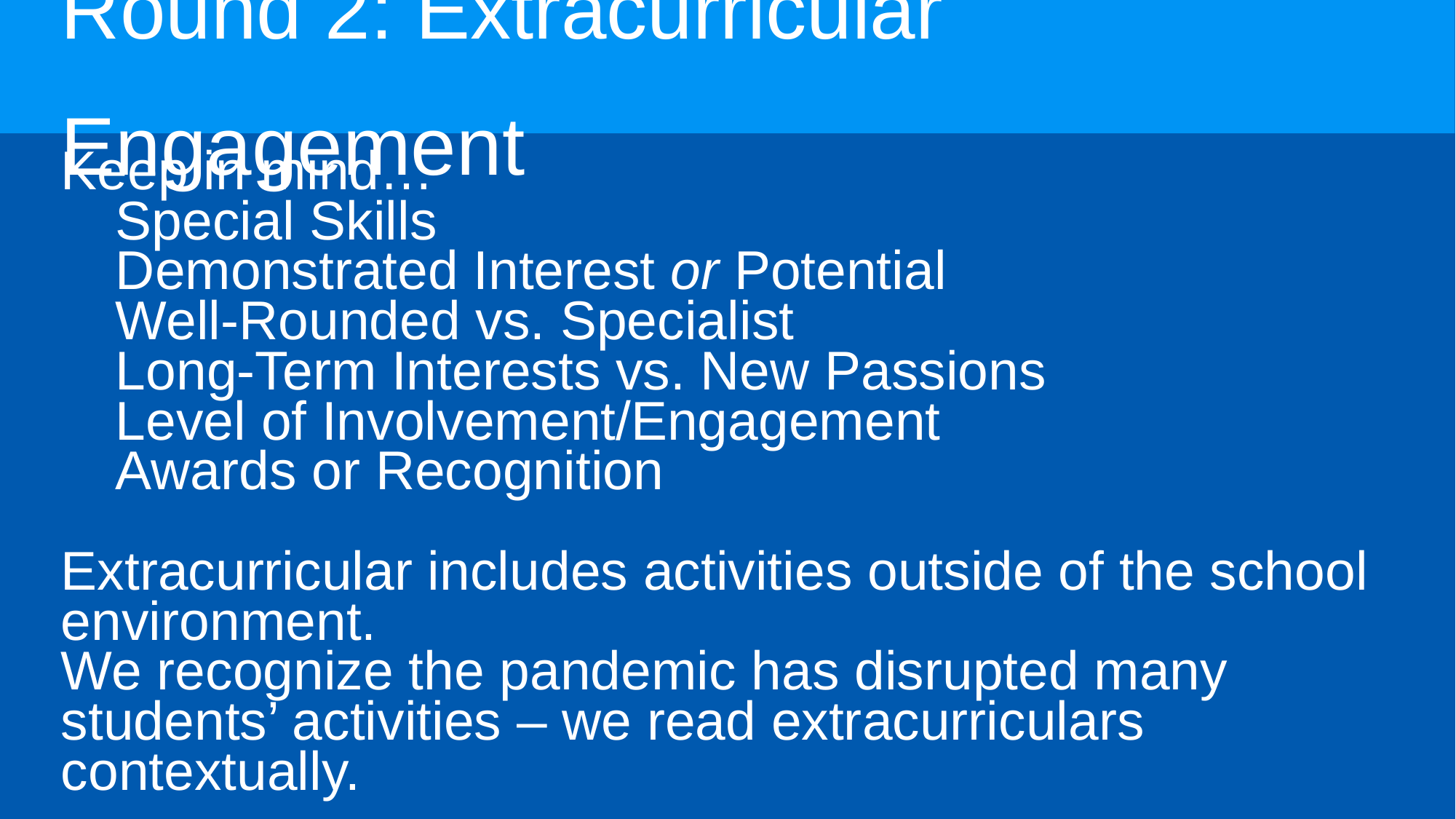

Round 2: Extracurricular Engagement
Keep in mind…
Special Skills
Demonstrated Interest or Potential
Well-Rounded vs. Specialist
Long-Term Interests vs. New Passions
Level of Involvement/Engagement
Awards or Recognition

Extracurricular includes activities outside of the school environment.
We recognize the pandemic has disrupted many students’ activities – we read extracurriculars contextually.